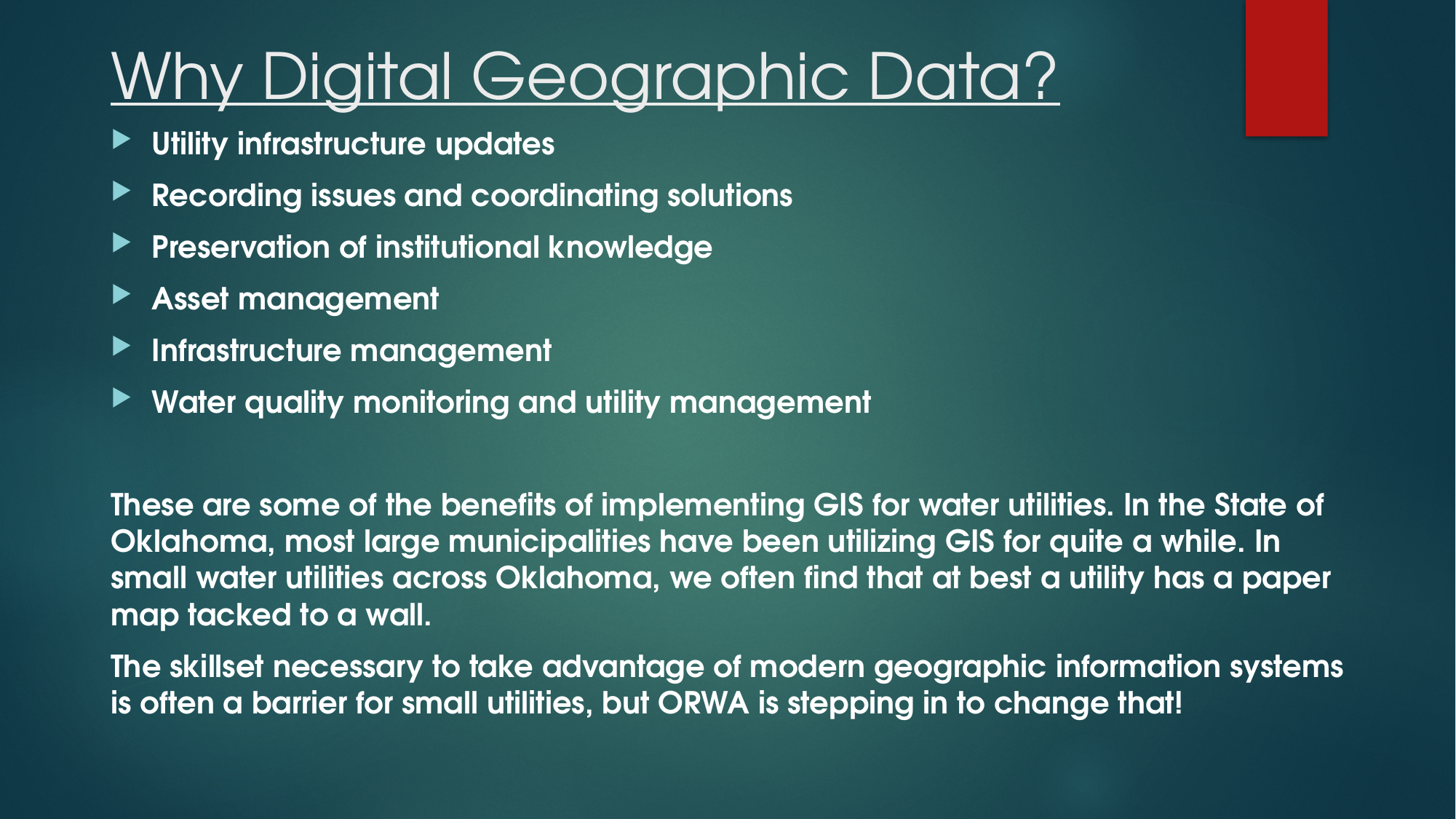

# Why Digital Geographic Data?
Utility infrastructure updates
Recording issues and coordinating solutions
Preservation of institutional knowledge
Asset management
Infrastructure management
Water quality monitoring and utility management

These are some of the benefits of implementing GIS for water utilities. In the State of Oklahoma, most large municipalities have been utilizing GIS for quite a while. In small water utilities across Oklahoma, we often find that at best a utility has a paper map tacked to a wall.
The skillset necessary to take advantage of modern geographic information systems is often a barrier for small utilities, but ORWA is stepping in to change that!